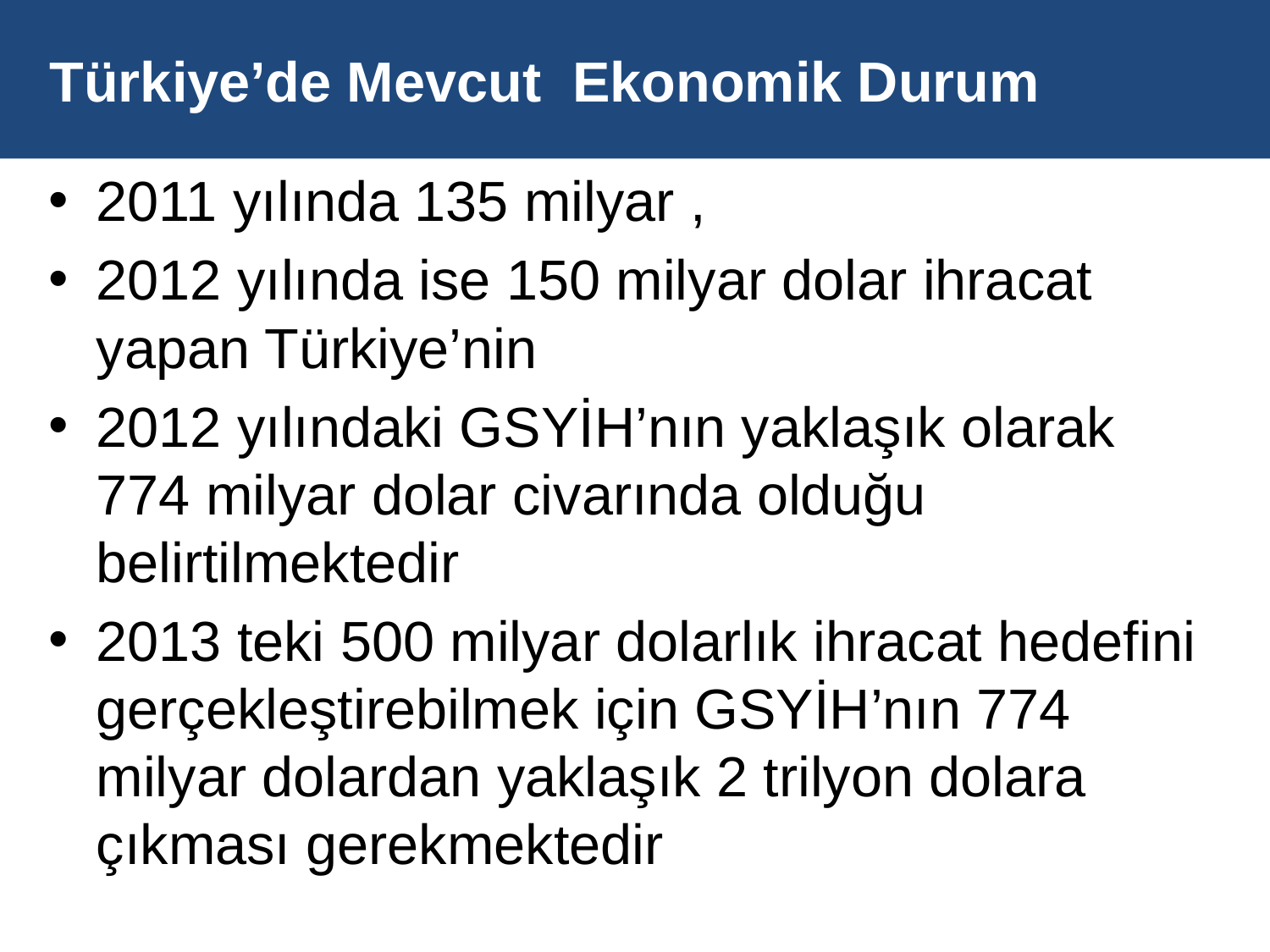

# Türkiye’de Mevcut  Ekonomik Durum
2011 yılında 135 milyar ,
2012 yılında ise 150 milyar dolar ihracat yapan Türkiye’nin
2012 yılındaki GSYİH’nın yaklaşık olarak 774 milyar dolar civarında olduğu belirtilmektedir
2013 teki 500 milyar dolarlık ihracat hedefini gerçekleştirebilmek için GSYİH’nın 774 milyar dolardan yaklaşık 2 trilyon dolara çıkması gerekmektedir